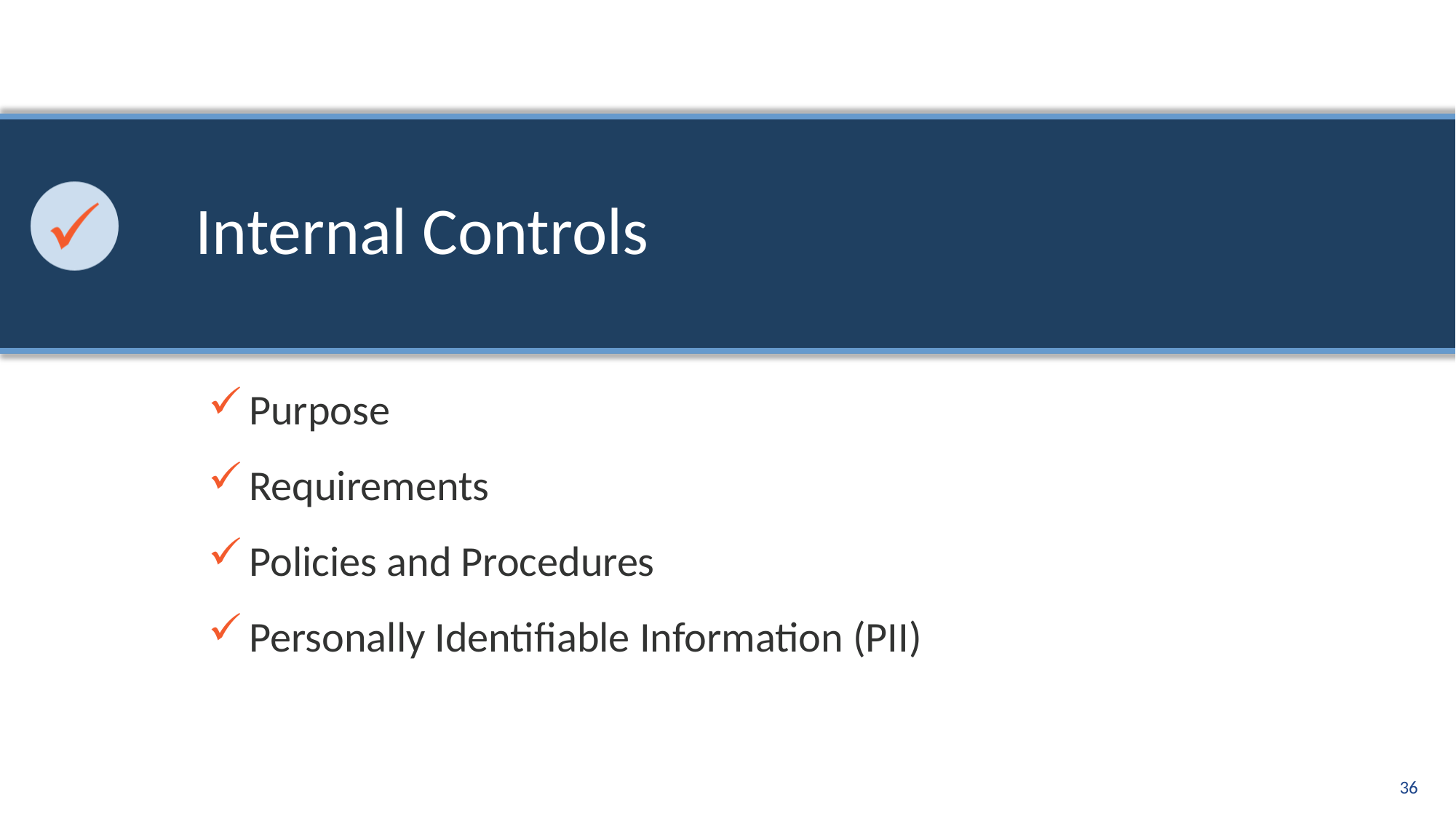

# Internal Controls
Purpose
Requirements
Policies and Procedures
Personally Identifiable Information (PII)
36